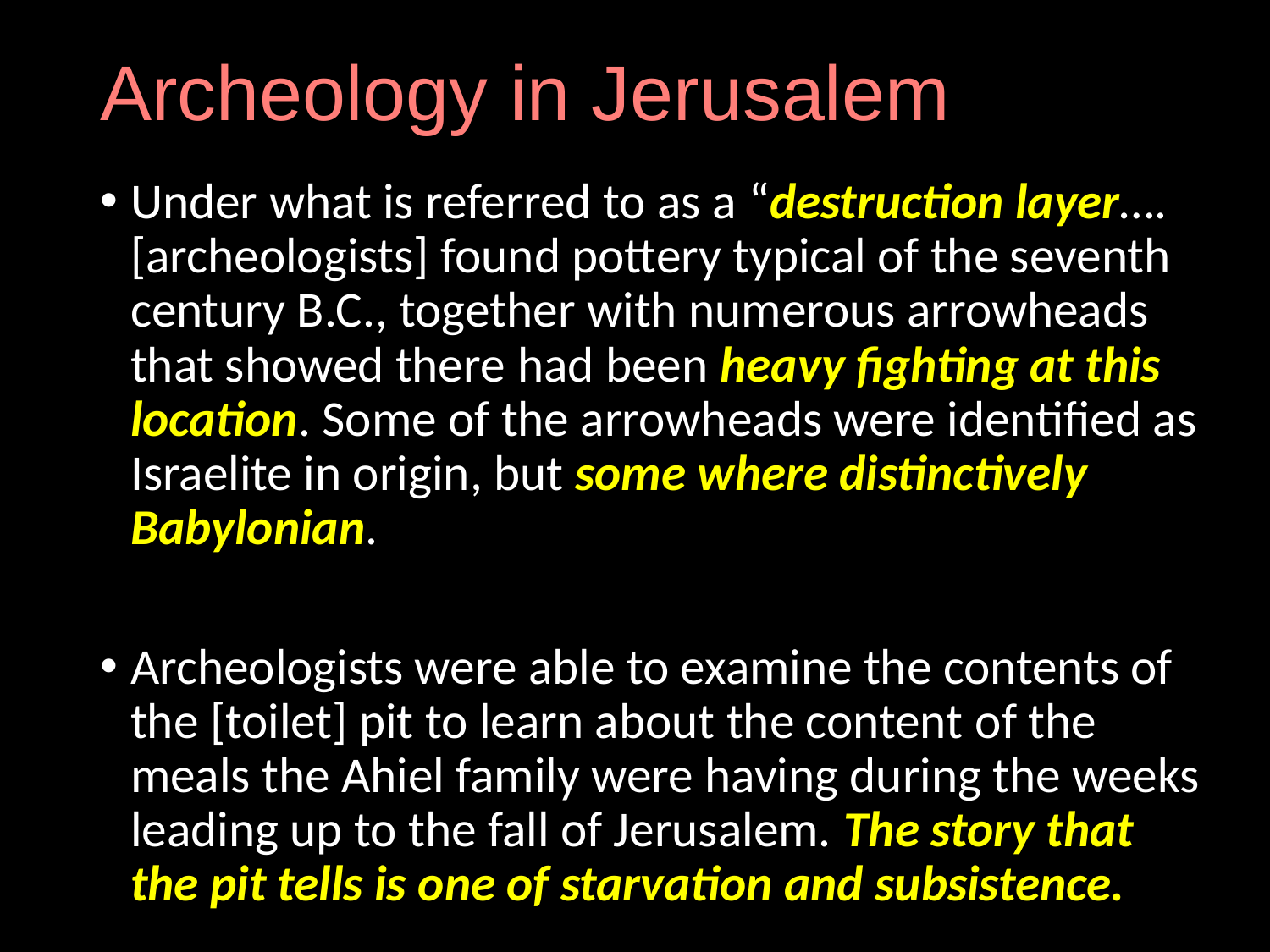

# Archeology in Jerusalem
Under what is referred to as a “destruction layer…. [archeologists] found pottery typical of the seventh century B.C., together with numerous arrowheads that showed there had been heavy fighting at this location. Some of the arrowheads were identified as Israelite in origin, but some where distinctively Babylonian.

Archeologists were able to examine the contents of the [toilet] pit to learn about the content of the meals the Ahiel family were having during the weeks leading up to the fall of Jerusalem. The story that the pit tells is one of starvation and subsistence.